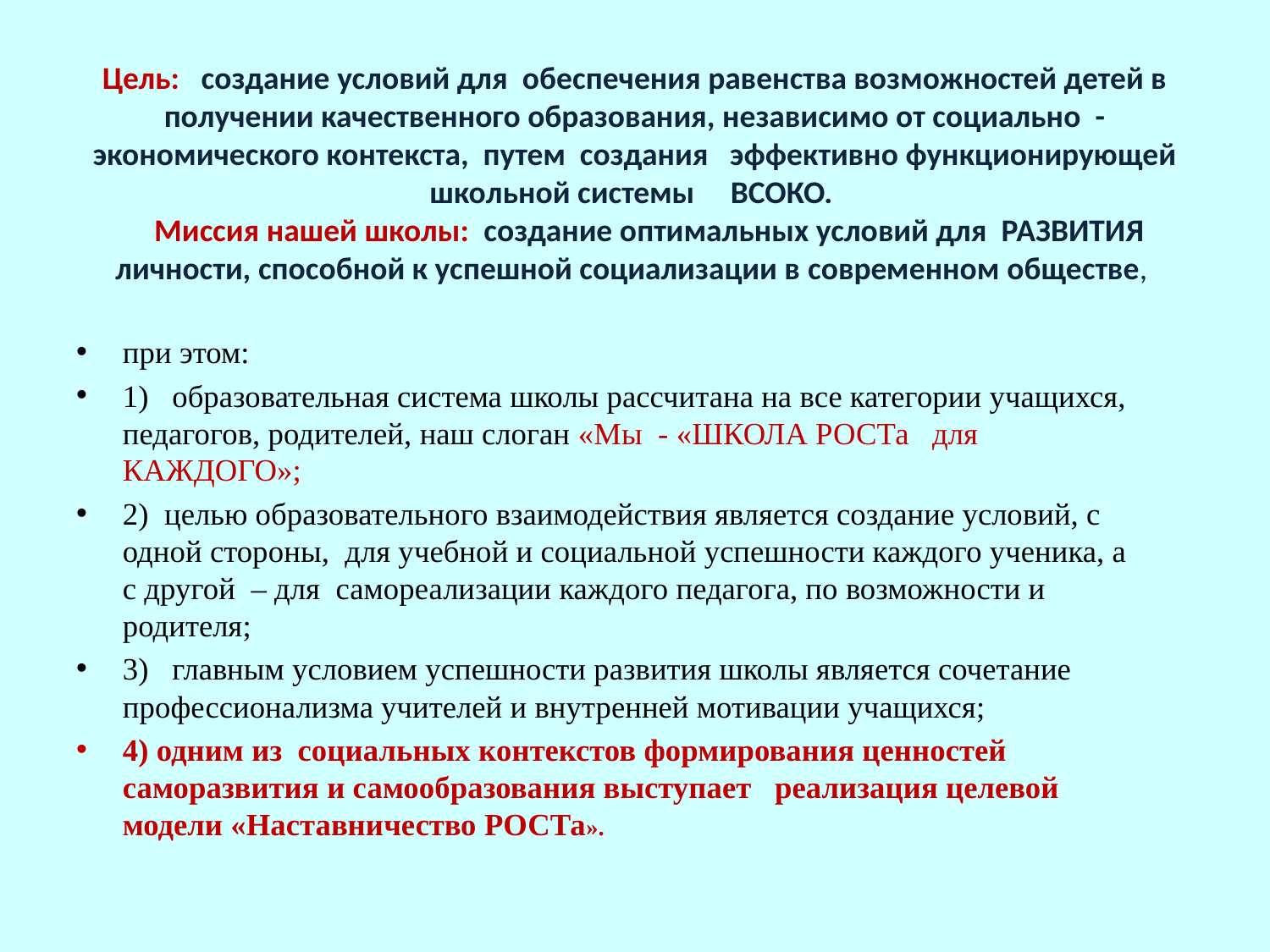

# Цель:   создание условий для  обеспечения равенства возможностей детей в получении качественного образования, независимо от социально  - экономического контекста,  путем  создания   эффективно функционирующей школьной системы     ВСОКО. Миссия нашей школы:  создание оптимальных условий для  РАЗВИТИЯ личности, способной к успешной социализации в современном обществе,
при этом:
1)   образовательная система школы рассчитана на все категории учащихся, педагогов, родителей, наш слоган «Мы  - «ШКОЛА РОСТа   для КАЖДОГО»;
2)  целью образовательного взаимодействия является создание условий, с одной стороны,  для учебной и социальной успешности каждого ученика, а с другой  – для  самореализации каждого педагога, по возможности и родителя;
3)   главным условием успешности развития школы является сочетание профессионализма учителей и внутренней мотивации учащихся;
4) одним из  социальных контекстов формирования ценностей саморазвития и самообразования выступает   реализация целевой модели «Наставничество РОСТа».